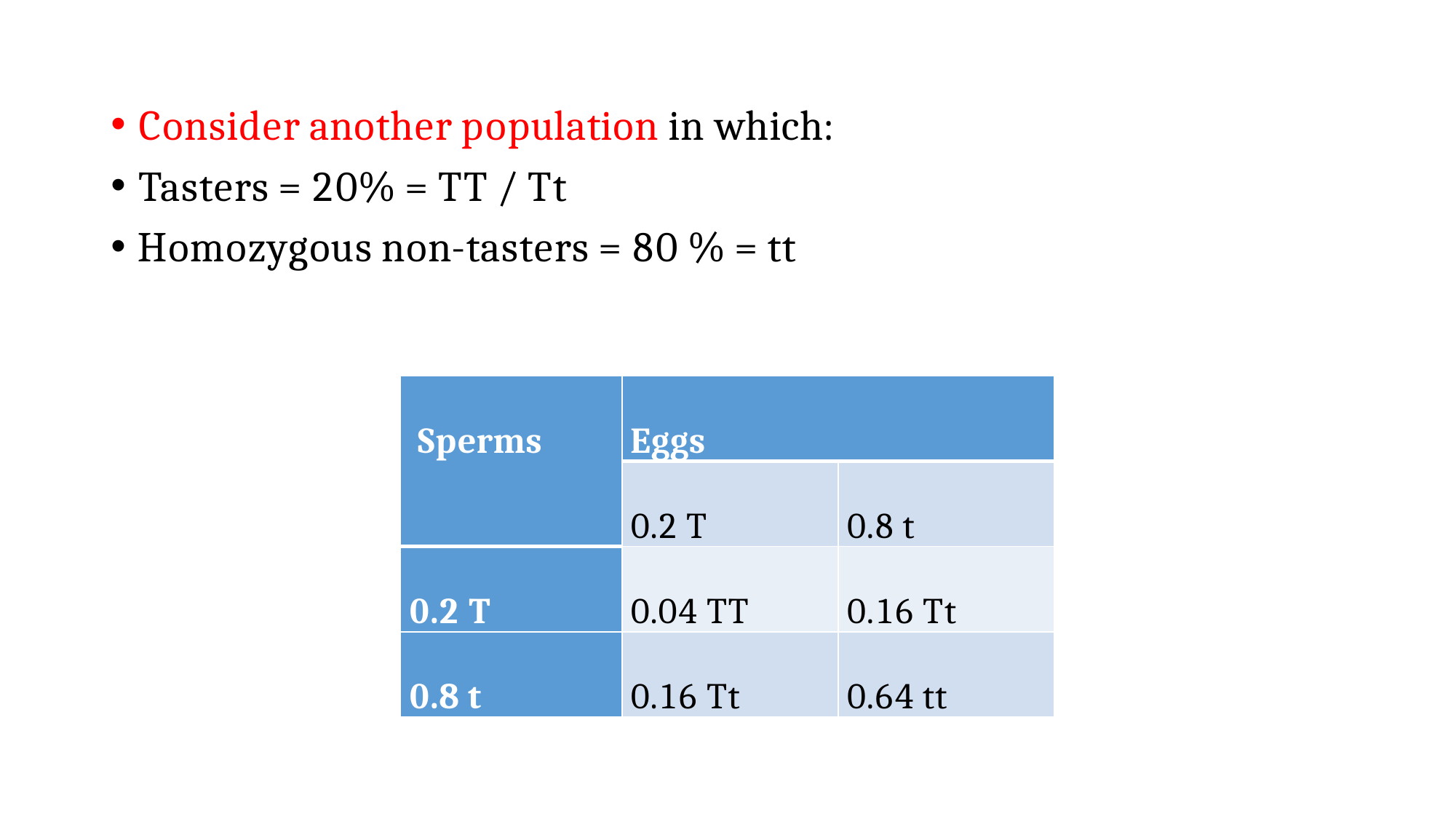

Consider another population in which:
Tasters = 20% = TT / Tt
Homozygous non-tasters = 80 % = tt

| Sperms | Eggs |  |
| --- | --- | --- |
|  | 0.2 T | 0.8 t |
| 0.2 T | 0.04 TT | 0.16 Tt |
| 0.8 t | 0.16 Tt | 0.64 tt |